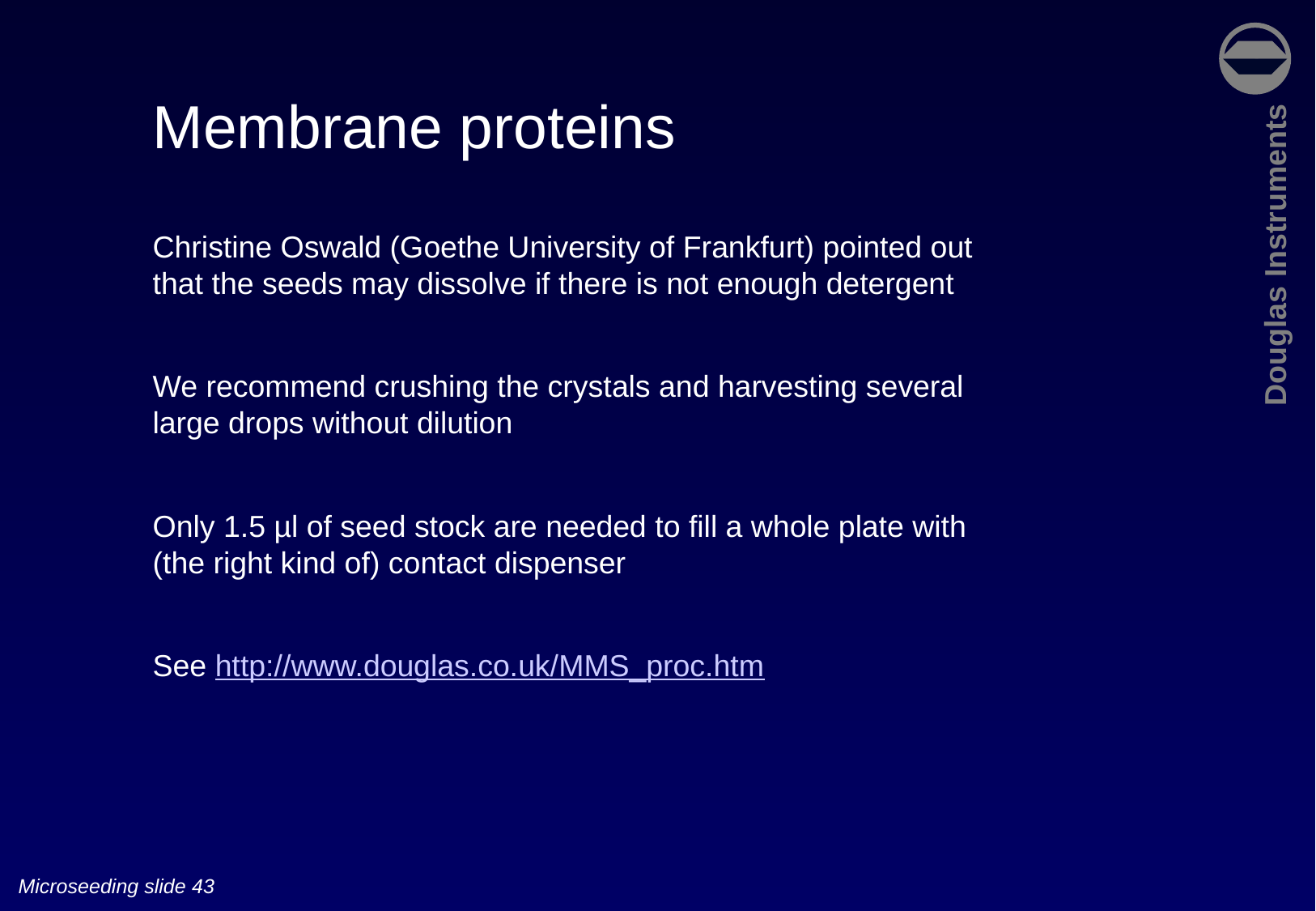

Membrane proteins

Christine Oswald (Goethe University of Frankfurt) pointed out that the seeds may dissolve if there is not enough detergent

We recommend crushing the crystals and harvesting several large drops without dilution

Only 1.5 µl of seed stock are needed to fill a whole plate with (the right kind of) contact dispenser

See http://www.douglas.co.uk/MMS_proc.htm